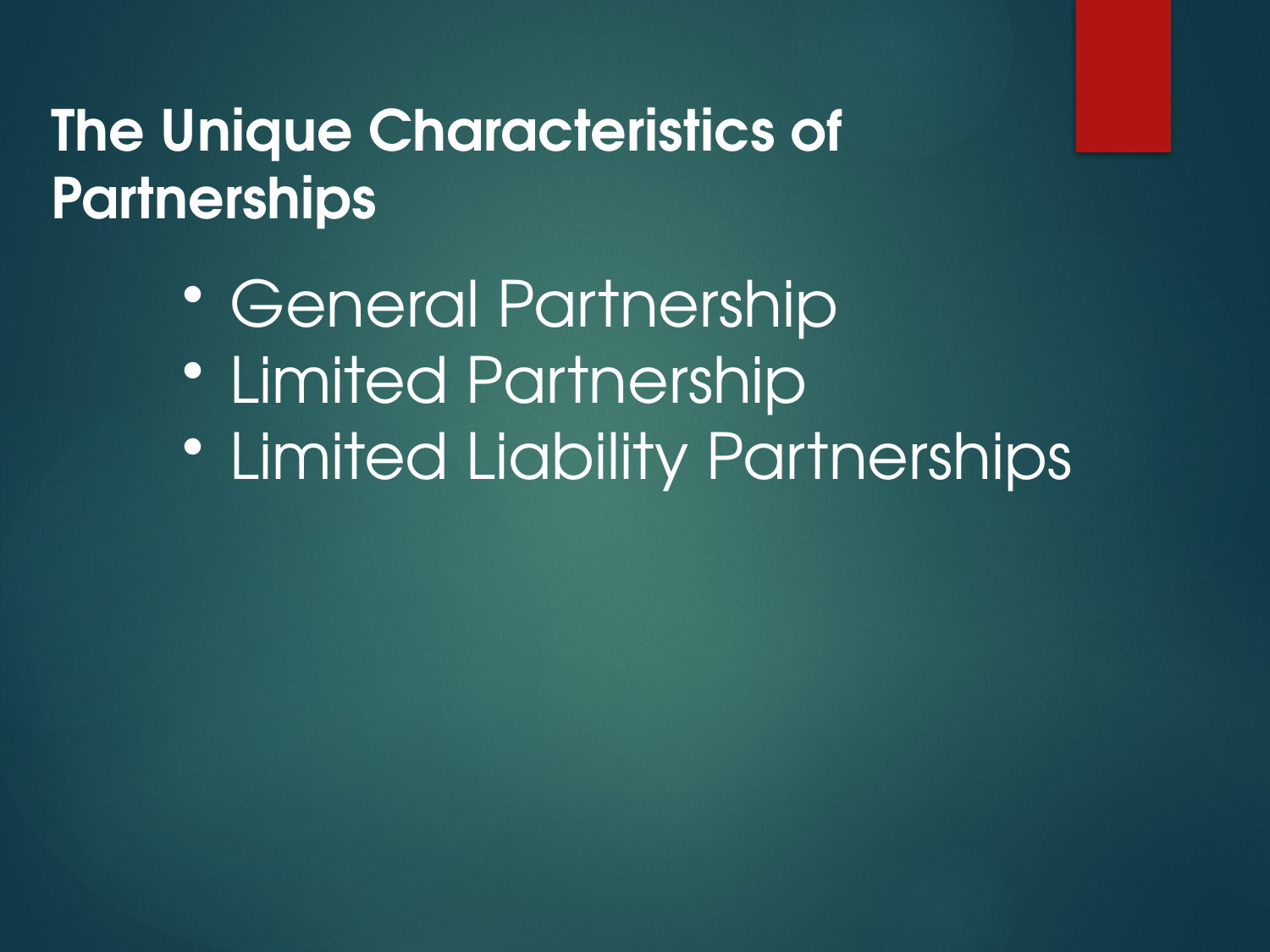

The Unique Characteristics of Partnerships
General Partnership
Limited Partnership
Limited Liability Partnerships